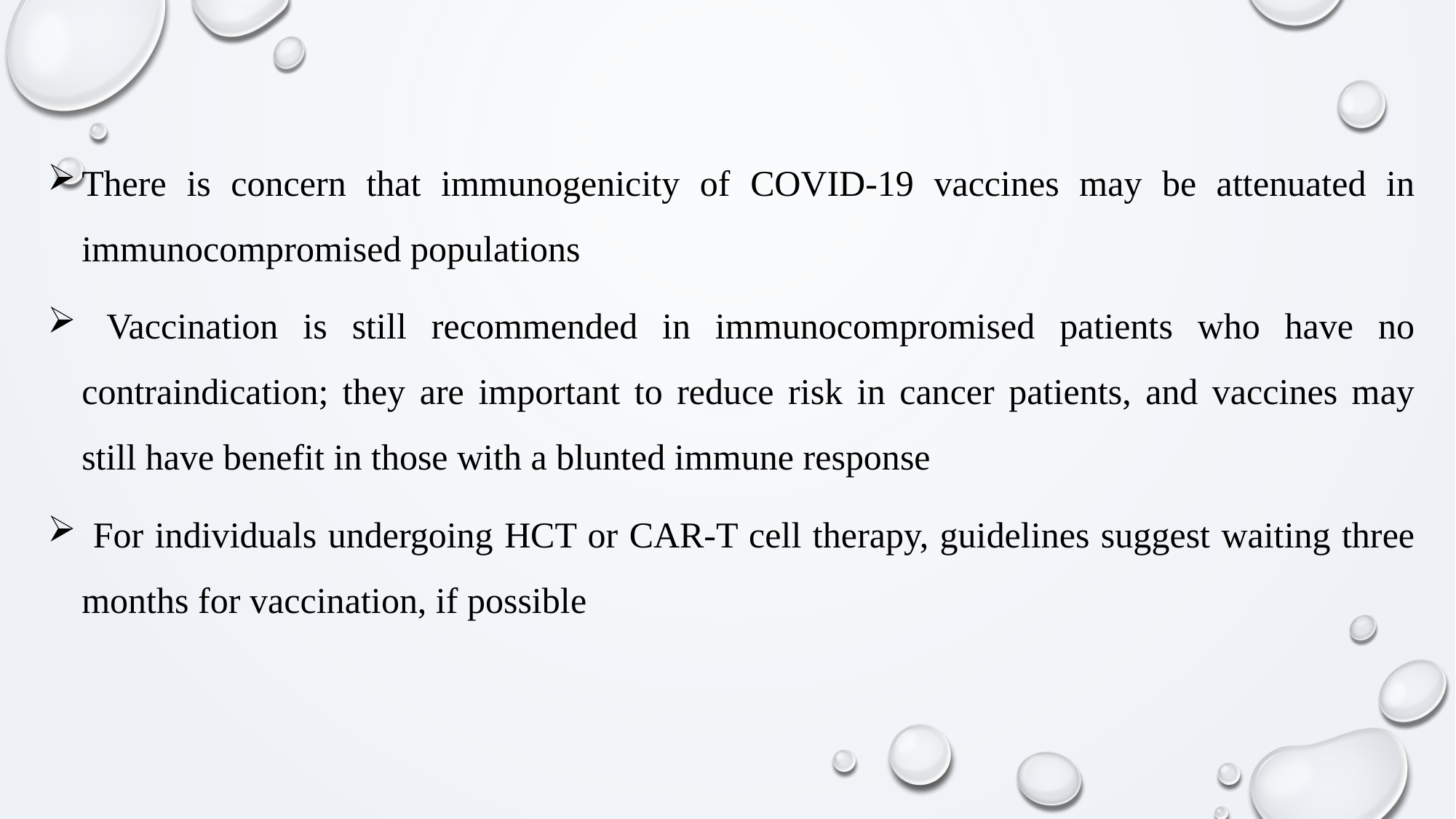

There is concern that immunogenicity of COVID-19 vaccines may be attenuated in immunocompromised populations
 Vaccination is still recommended in immunocompromised patients who have no contraindication; they are important to reduce risk in cancer patients, and vaccines may still have benefit in those with a blunted immune response
 For individuals undergoing HCT or CAR-T cell therapy, guidelines suggest waiting three months for vaccination, if possible